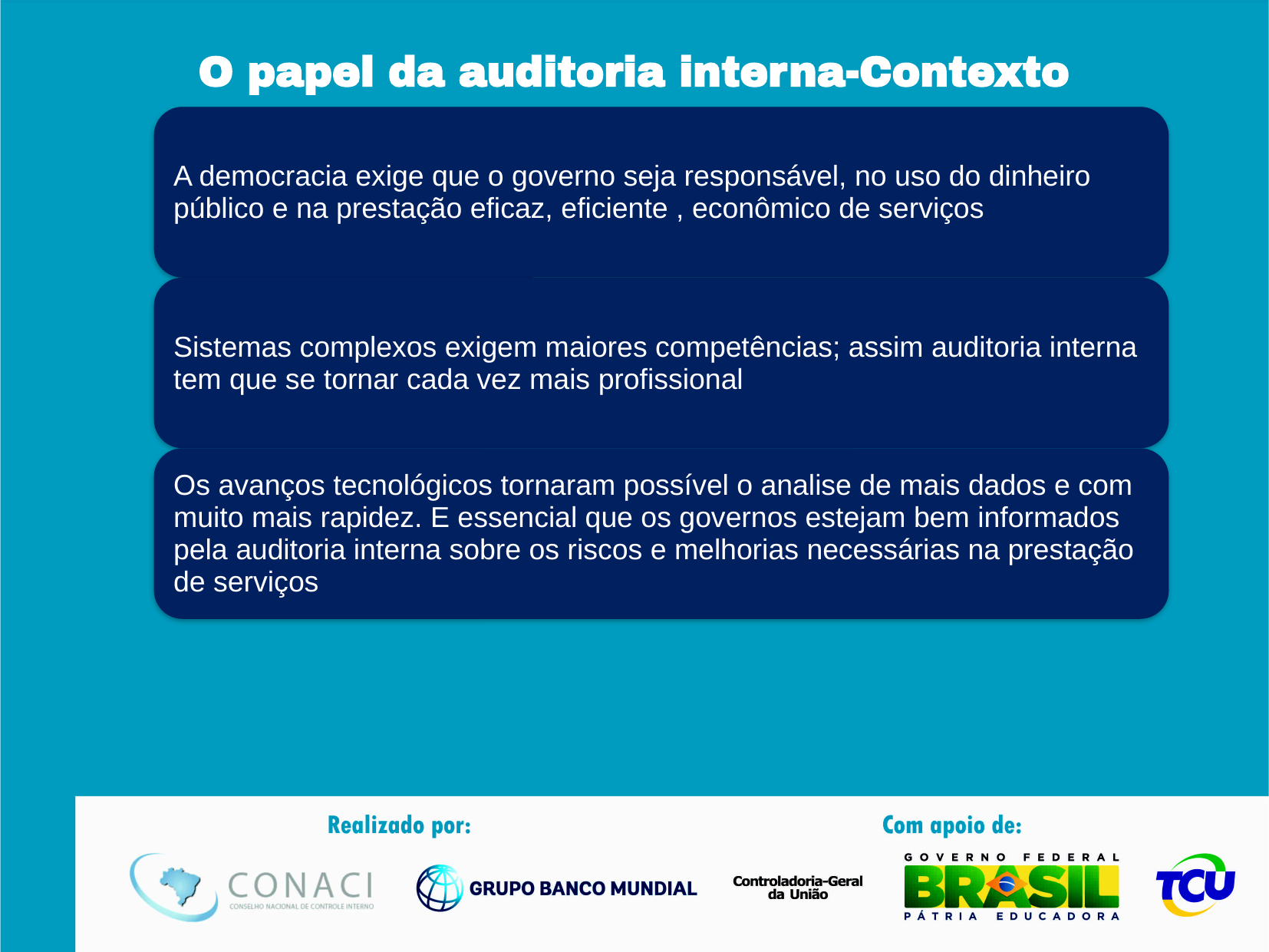

# O papel da auditoria interna-Contexto
A democracia exige que o governo seja responsável, no uso do dinheiro público e na prestação eficaz, eficiente , econômico de serviços
Sistemas complexos exigem maiores competências; assim auditoria interna tem que se tornar cada vez mais profissional
Os avanços tecnológicos tornaram possível o analise de mais dados e com muito mais rapidez. E essencial que os governos estejam bem informados pela auditoria interna sobre os riscos e melhorias necessárias na prestação de serviços